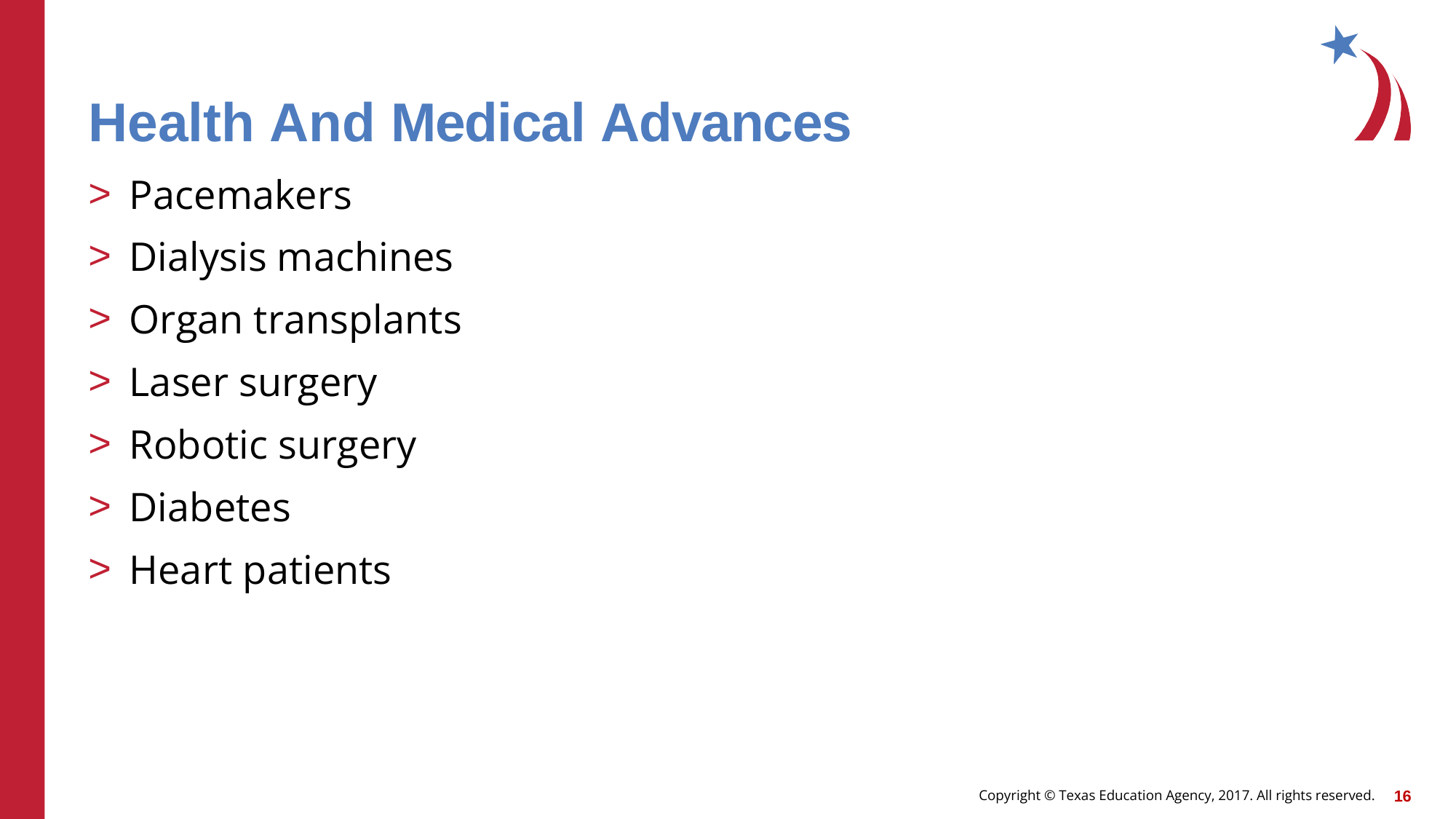

# Health And Medical Advances
Pacemakers
Dialysis machines
Organ transplants
Laser surgery
Robotic surgery
Diabetes
Heart patients